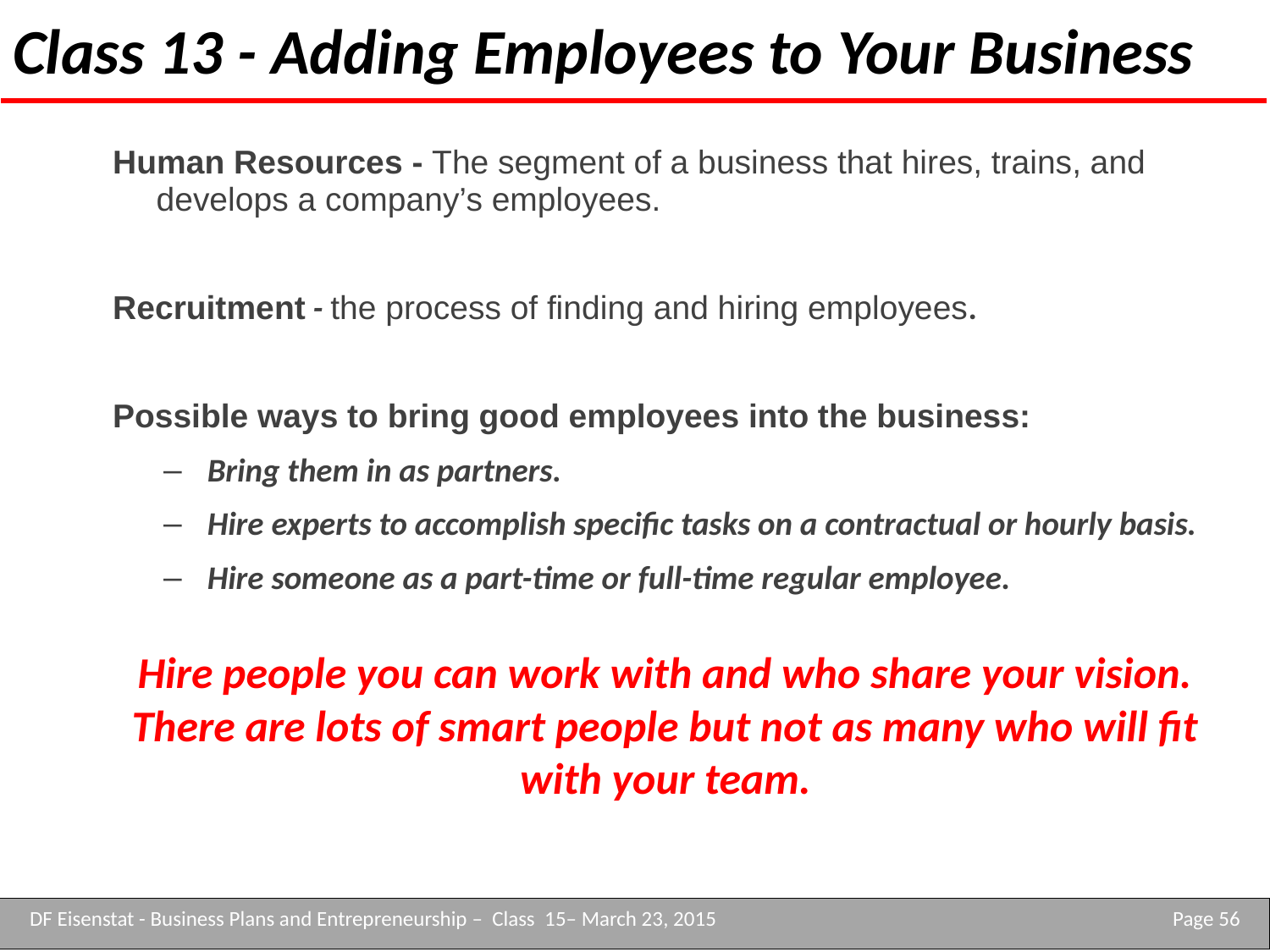

# Class 13 - Adding Employees to Your Business
Human Resources - The segment of a business that hires, trains, and develops a company’s employees.

Recruitment - the process of finding and hiring employees.

Possible ways to bring good employees into the business:
Bring them in as partners.
Hire experts to accomplish specific tasks on a contractual or hourly basis.
Hire someone as a part-time or full-time regular employee.

Hire people you can work with and who share your vision. There are lots of smart people but not as many who will fit with your team.